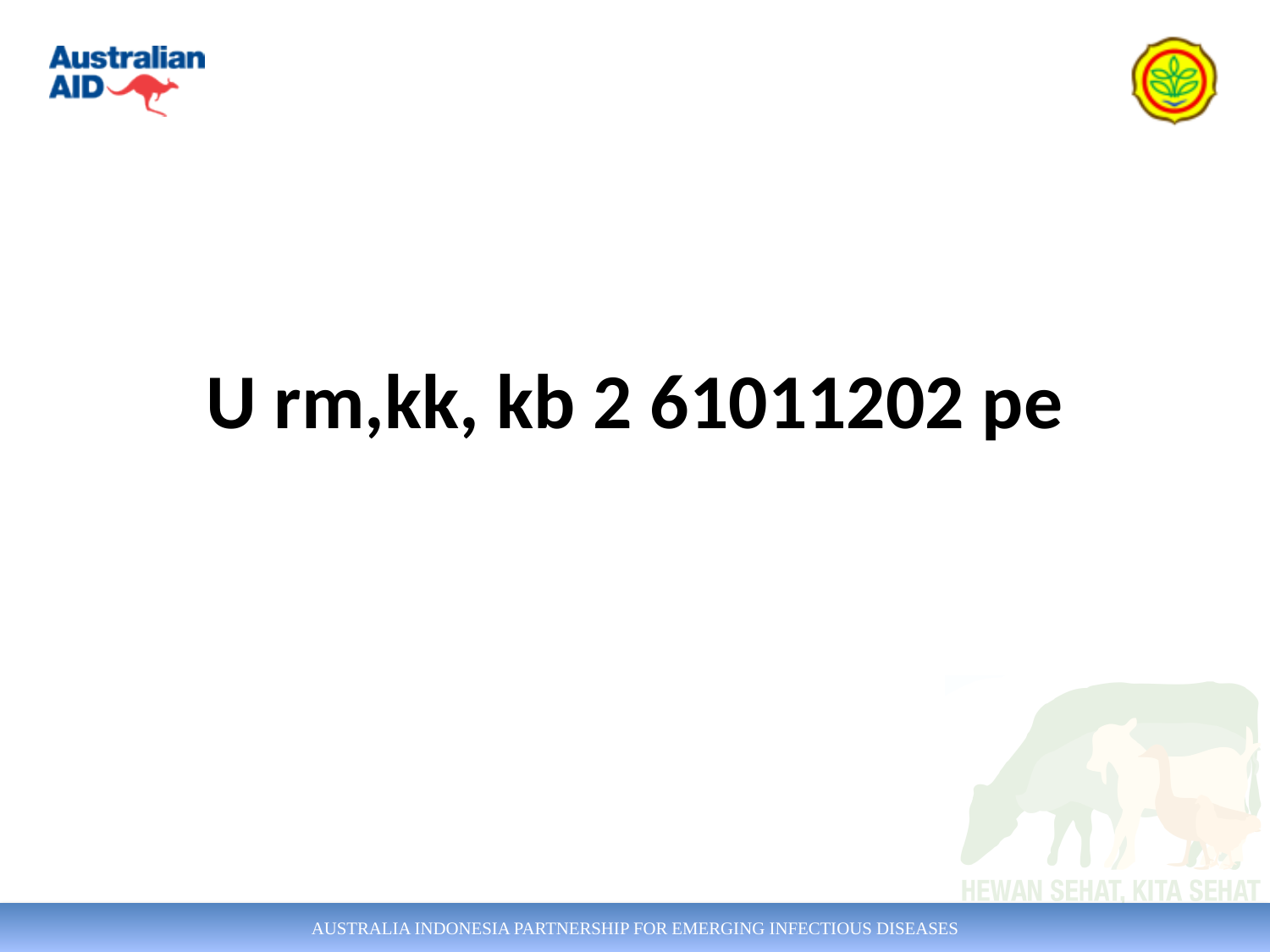

# U rm,kk, kb 2 61011202 pe